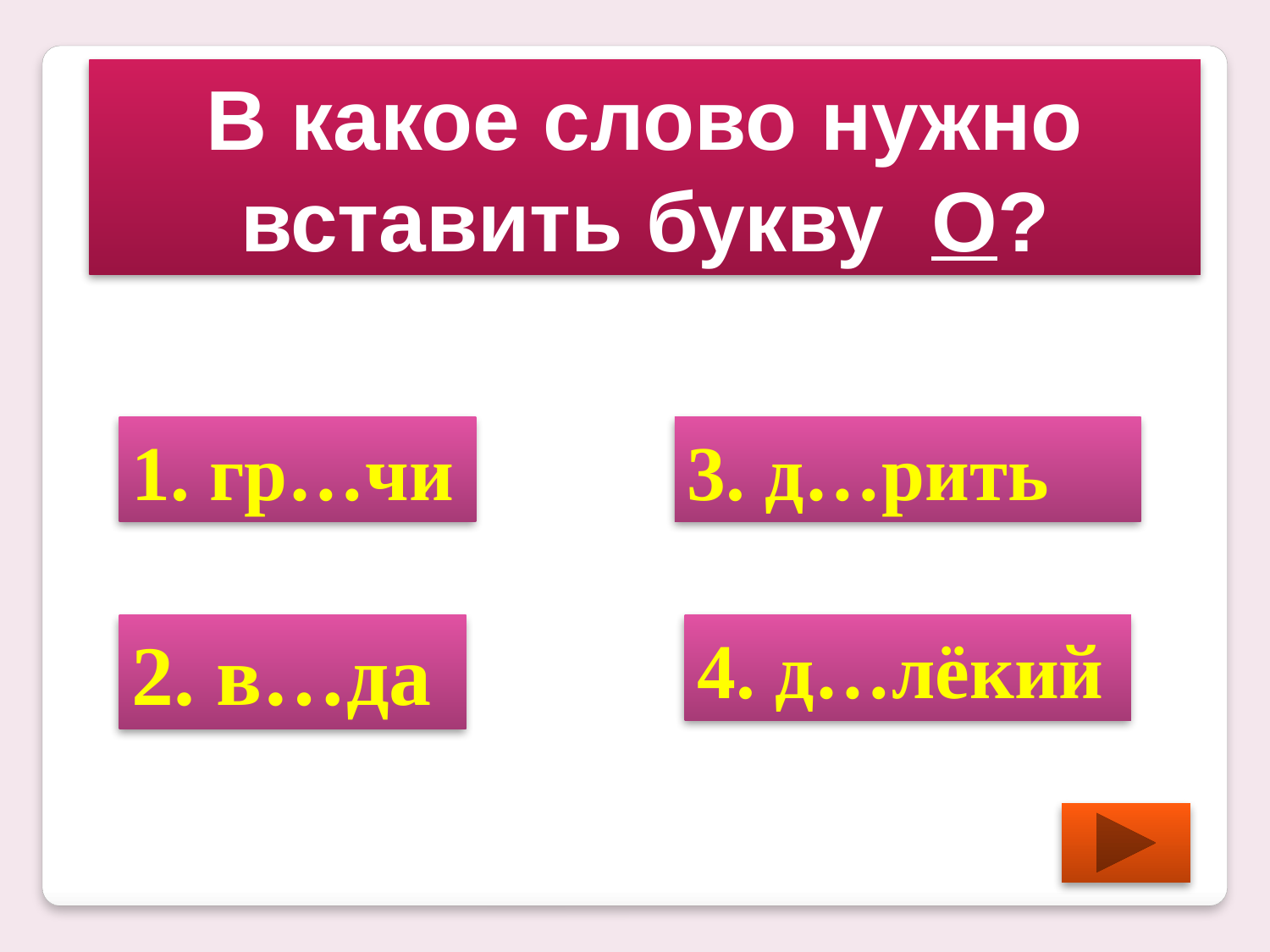

В какое слово нужно вставить букву  О?
1. гр…чи
3. д…рить
2. в…да
4. д…лёкий